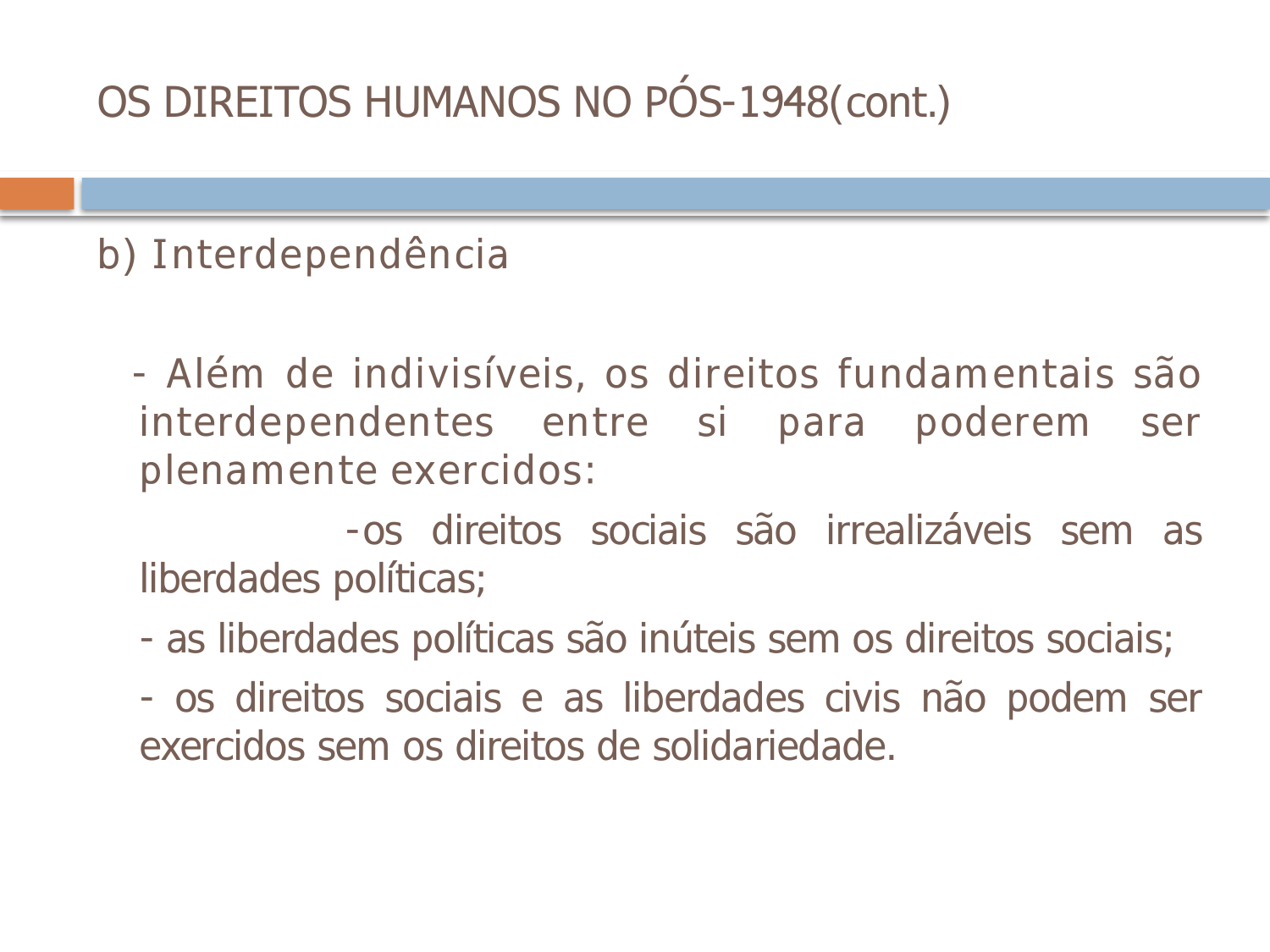

# OS DIREITOS HUMANOS NO PÓS-1948(cont.)
b) Interdependência

  - Além de indivisíveis, os direitos fundamentais são interdependentes entre si para poderem ser plenamente exercidos:
     		-os direitos sociais são irrealizáveis sem as liberdades políticas;
			- as liberdades políticas são inúteis sem os direitos sociais;
			- os direitos sociais e as liberdades civis não podem ser exercidos sem os direitos de solidariedade.